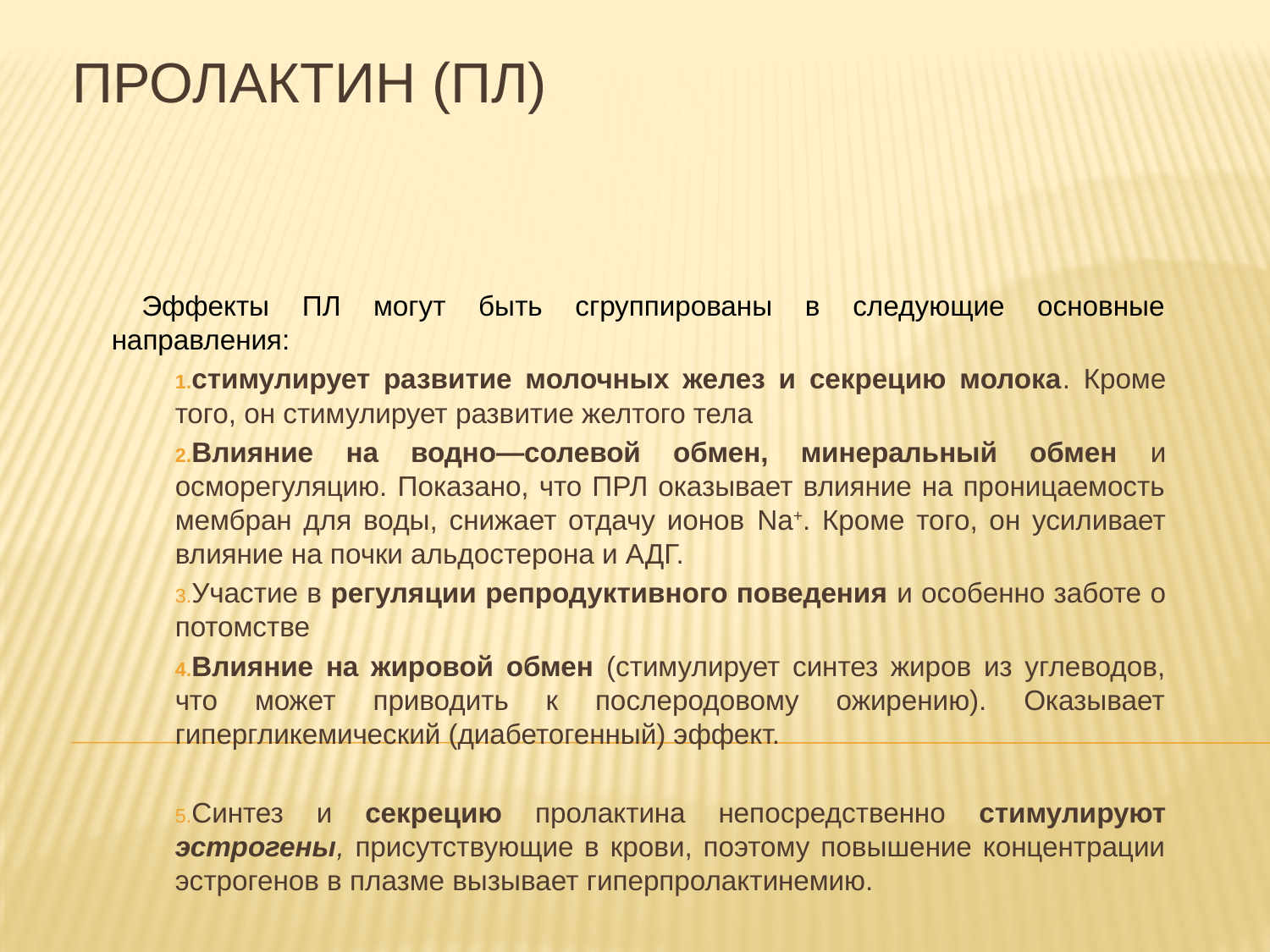

# Пролактин (ПЛ)
Эффекты ПЛ могут быть сгруппированы в следующие основные направления:
стимулирует развитие молочных желез и секрецию молока. Кроме того, он стимулирует развитие желтого тела
Влияние на водно—солевой обмен, минеральный обмен и осморегуляцию. Показано, что ПРЛ оказывает влияние на проницаемость мембран для воды, снижает отдачу ионов Na+. Кроме того, он усиливает влияние на почки альдостерона и АДГ.
Участие в регуляции репродуктивного поведения и особенно заботе о потомстве
Влияние на жировой обмен (стимулирует синтез жиров из углеводов, что может приводить к послеродовому ожирению). Оказывает гипергликемический (диабетогенный) эффект.

Синтез и секрецию пролактина непосредственно стимулируют эстрогены, присутствующие в крови, поэтому повышение концентрации эстрогенов в плазме вызывает гиперпролактинемию.